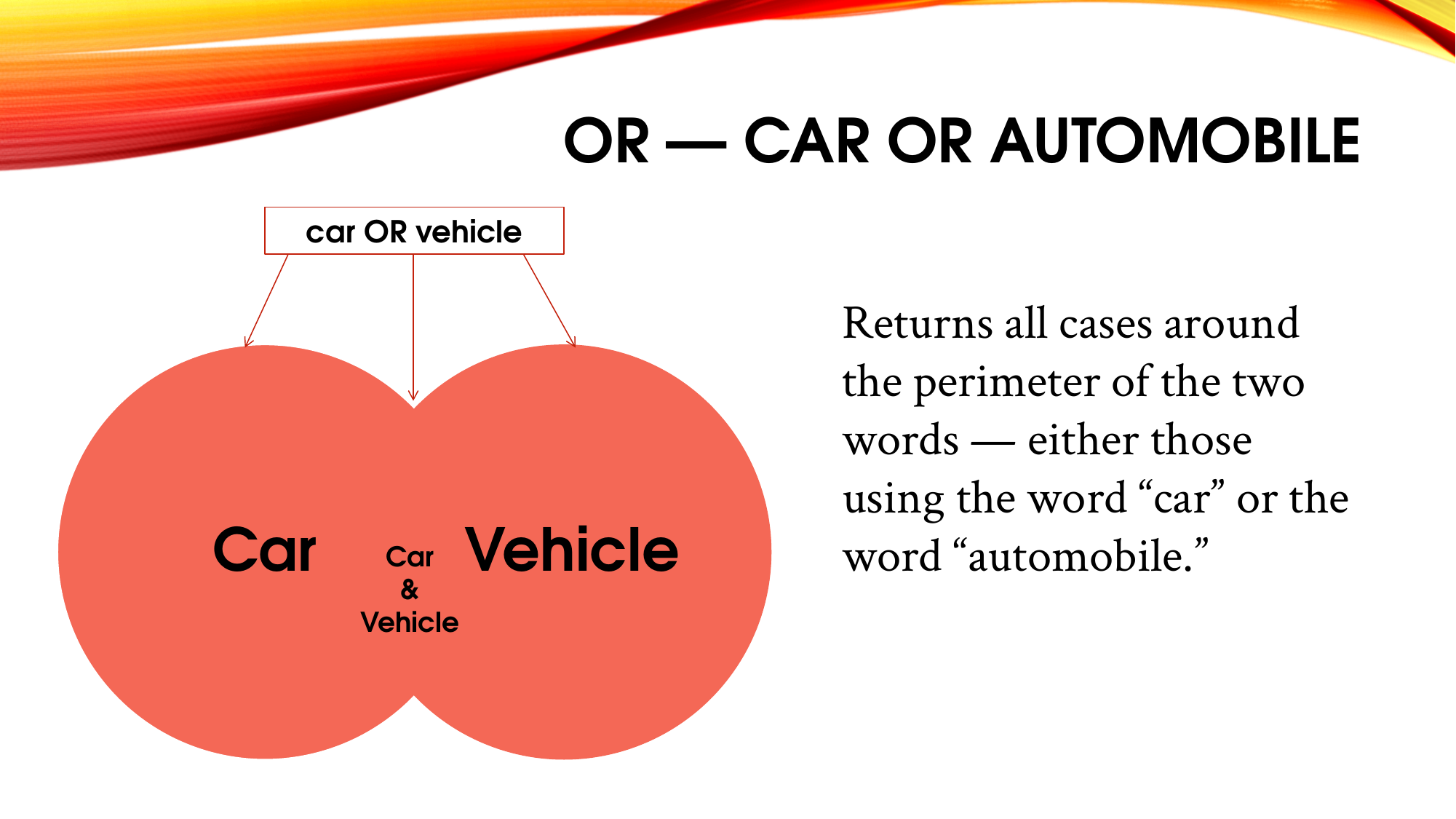

# OR — car OR automobile
car OR vehicle
Returns all cases around the perimeter of the two words — either those using the word “car” or the word “automobile.”
Car
.Vehicle
Car
&
Vehicle